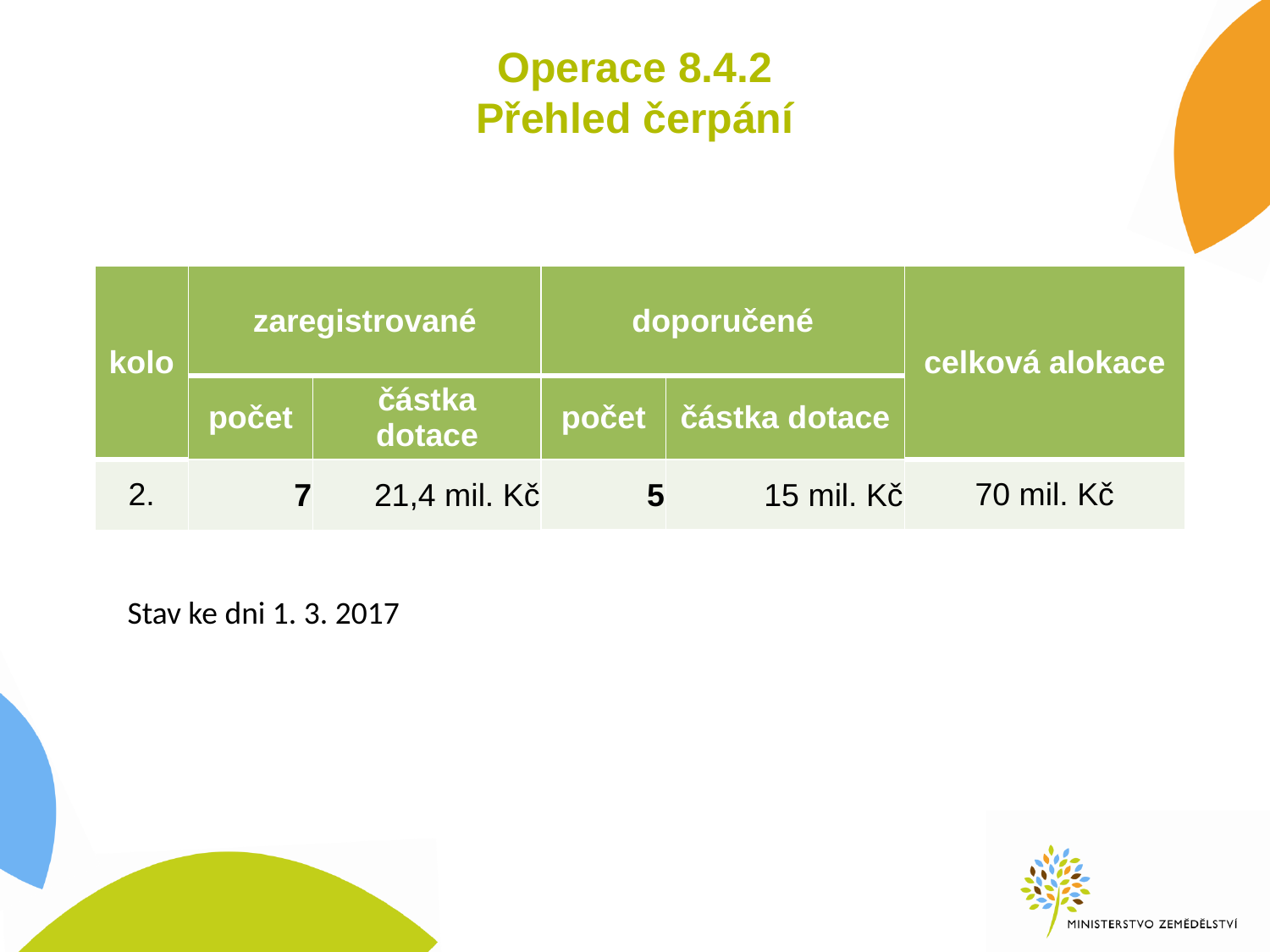

# Operace 8.4.2 Přehled čerpání
| kolo | zaregistrované |  | doporučené |  | celková alokace |
| --- | --- | --- | --- | --- | --- |
|  | počet | částka dotace | počet | částka dotace |  |
| 2. | 7 | 21,4 mil. Kč | 5 | 15 mil. Kč | 70 mil. Kč |
Stav ke dni 1. 3. 2017